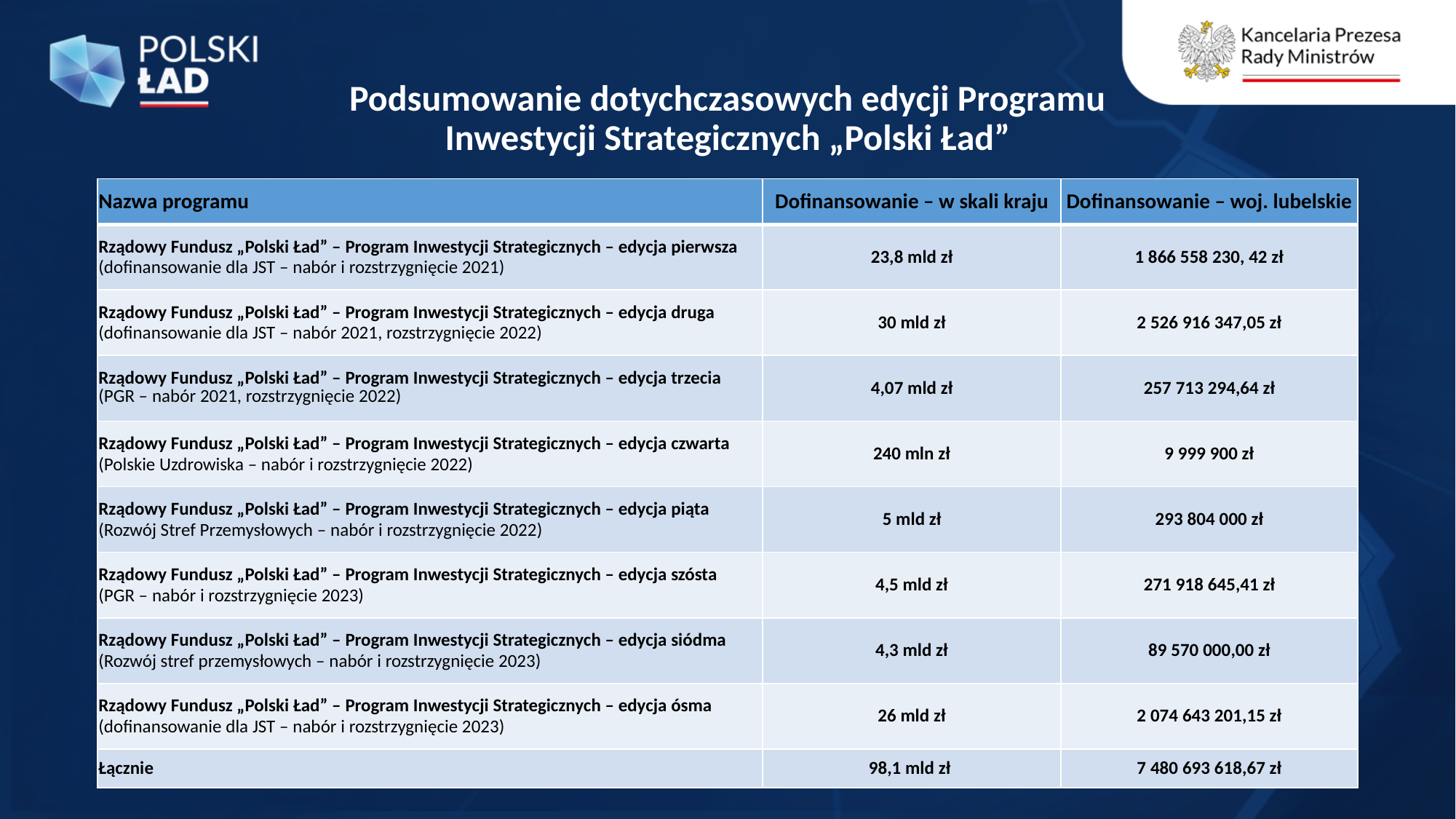

# Podsumowanie dotychczasowych edycji Programu Inwestycji Strategicznych „Polski Ład”
| Nazwa programu | Dofinansowanie – w skali kraju | Dofinansowanie – woj. lubelskie |
| --- | --- | --- |
| Rządowy Fundusz „Polski Ład” – Program Inwestycji Strategicznych – edycja pierwsza (dofinansowanie dla JST – nabór i rozstrzygnięcie 2021) | 23,8 mld zł | 1 866 558 230, 42 zł |
| Rządowy Fundusz „Polski Ład” – Program Inwestycji Strategicznych – edycja druga (dofinansowanie dla JST – nabór 2021, rozstrzygnięcie 2022) | 30 mld zł | 2 526 916 347,05 zł |
| Rządowy Fundusz „Polski Ład” – Program Inwestycji Strategicznych – edycja trzecia (PGR – nabór 2021, rozstrzygnięcie 2022) | 4,07 mld zł | 257 713 294,64 zł |
| Rządowy Fundusz „Polski Ład” – Program Inwestycji Strategicznych – edycja czwarta (Polskie Uzdrowiska – nabór i rozstrzygnięcie 2022) | 240 mln zł | 9 999 900 zł |
| Rządowy Fundusz „Polski Ład” – Program Inwestycji Strategicznych – edycja piąta (Rozwój Stref Przemysłowych – nabór i rozstrzygnięcie 2022) | 5 mld zł | 293 804 000 zł |
| Rządowy Fundusz „Polski Ład” – Program Inwestycji Strategicznych – edycja szósta (PGR – nabór i rozstrzygnięcie 2023) | 4,5 mld zł | 271 918 645,41 zł |
| Rządowy Fundusz „Polski Ład” – Program Inwestycji Strategicznych – edycja siódma (Rozwój stref przemysłowych – nabór i rozstrzygnięcie 2023) | 4,3 mld zł | 89 570 000,00 zł |
| Rządowy Fundusz „Polski Ład” – Program Inwestycji Strategicznych – edycja ósma (dofinansowanie dla JST – nabór i rozstrzygnięcie 2023) | 26 mld zł | 2 074 643 201,15 zł |
| Łącznie | 98,1 mld zł | 7 480 693 618,67 zł |
8